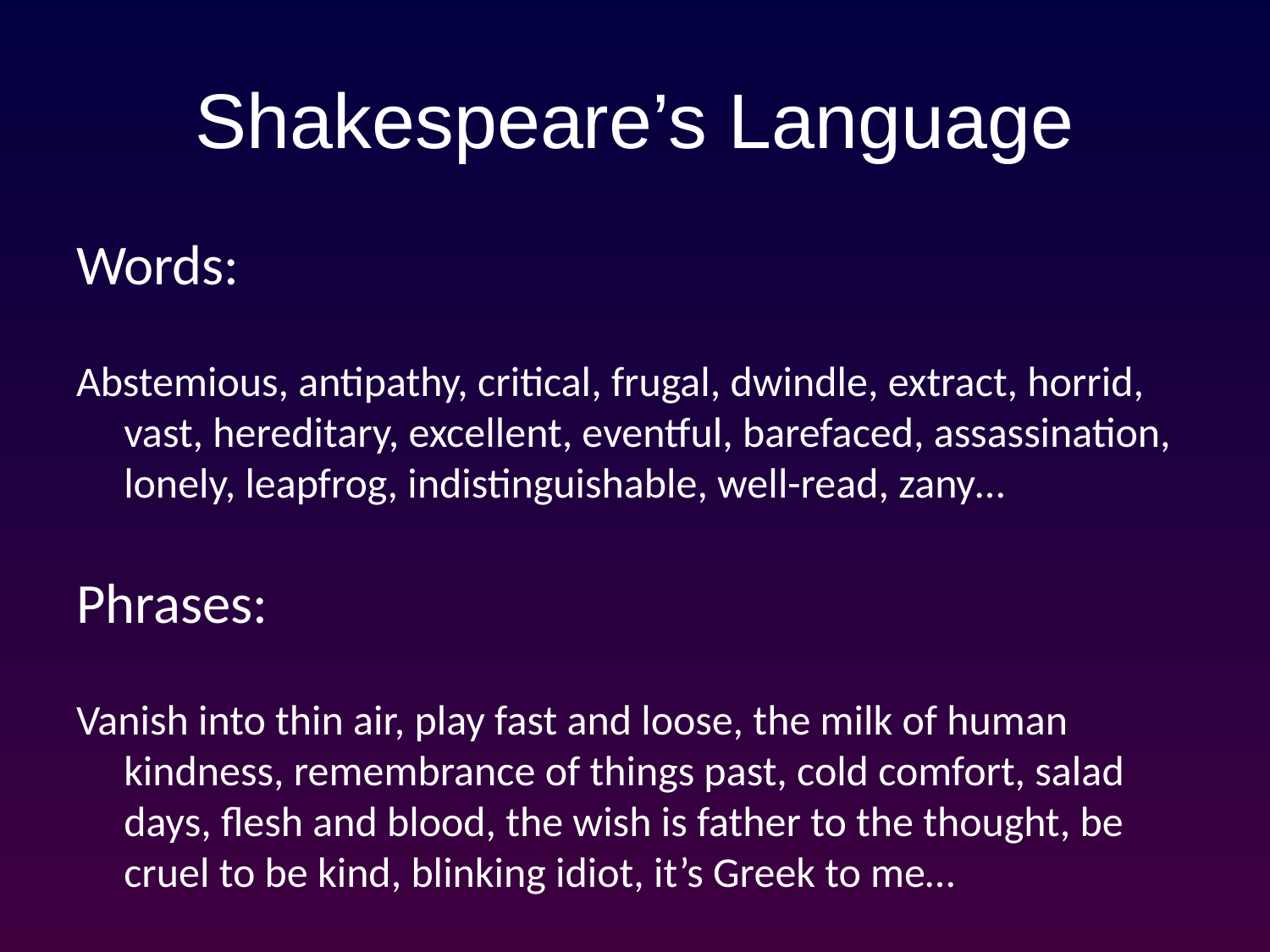

# Shakespeare’s Language
Words:

Abstemious, antipathy, critical, frugal, dwindle, extract, horrid, vast, hereditary, excellent, eventful, barefaced, assassination, lonely, leapfrog, indistinguishable, well-read, zany…

Phrases:

Vanish into thin air, play fast and loose, the milk of human kindness, remembrance of things past, cold comfort, salad days, flesh and blood, the wish is father to the thought, be cruel to be kind, blinking idiot, it’s Greek to me…